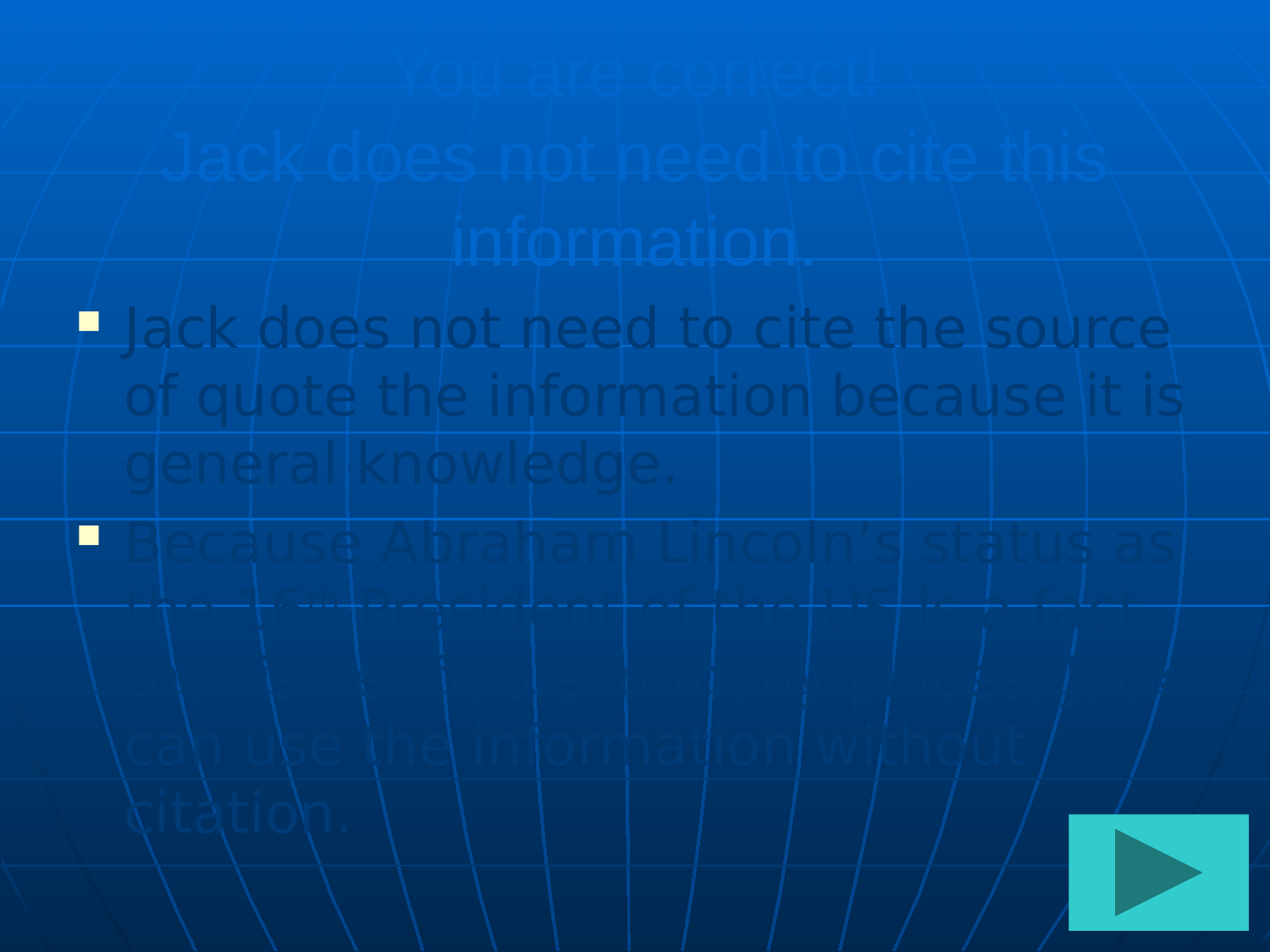

# You are correct! Jack does not need to cite this information.
Jack does not need to cite the source of quote the information because it is general knowledge.
Because Abraham Lincoln’s status as the 16th President of the US is a fact that is verifiable in many places, Jack can use the information without citation.